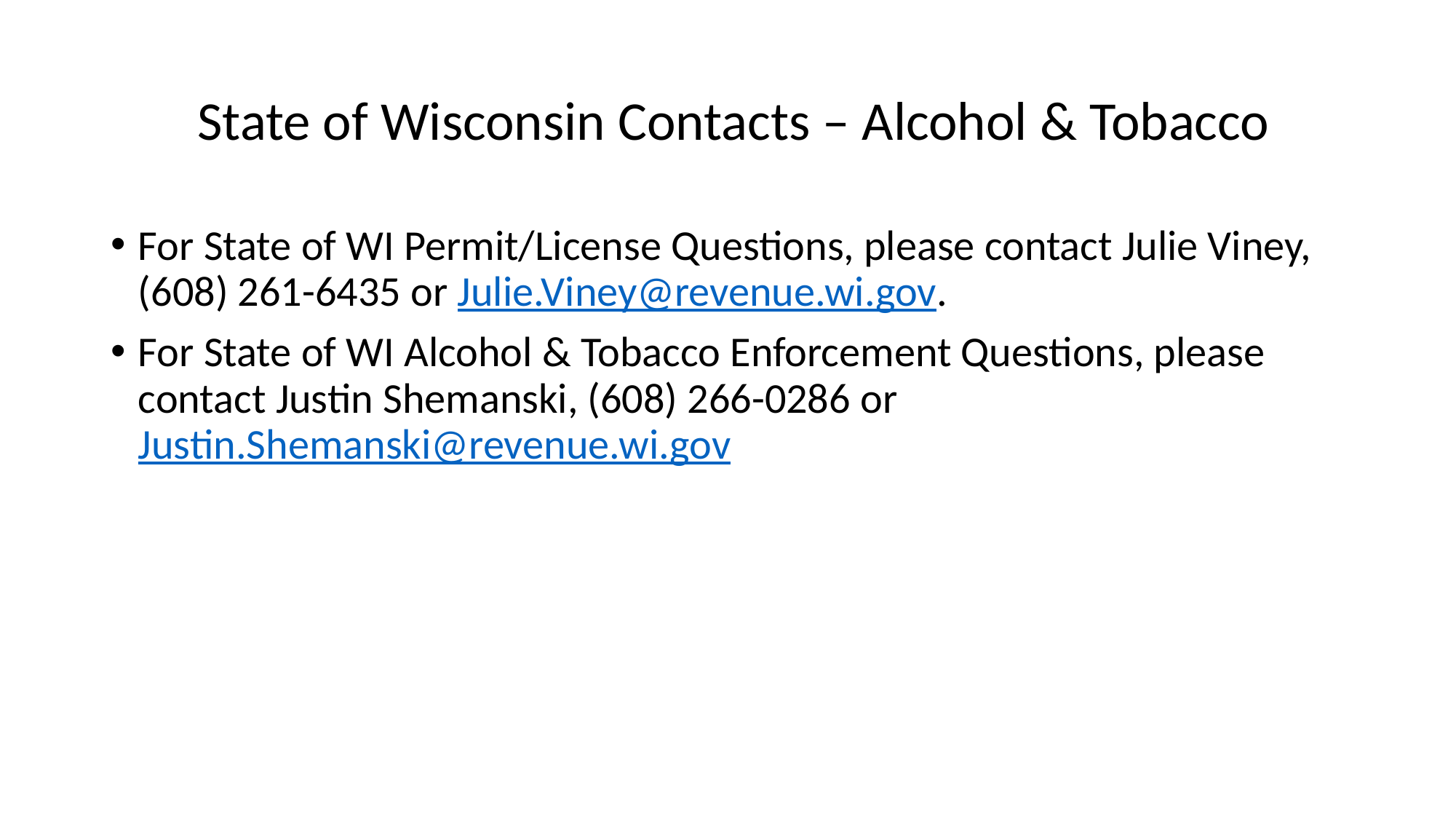

# State of Wisconsin Contacts – Alcohol & Tobacco
For State of WI Permit/License Questions, please contact Julie Viney, (608) 261-6435 or Julie.Viney@revenue.wi.gov.
For State of WI Alcohol & Tobacco Enforcement Questions, please contact Justin Shemanski, (608) 266-0286 or Justin.Shemanski@revenue.wi.gov